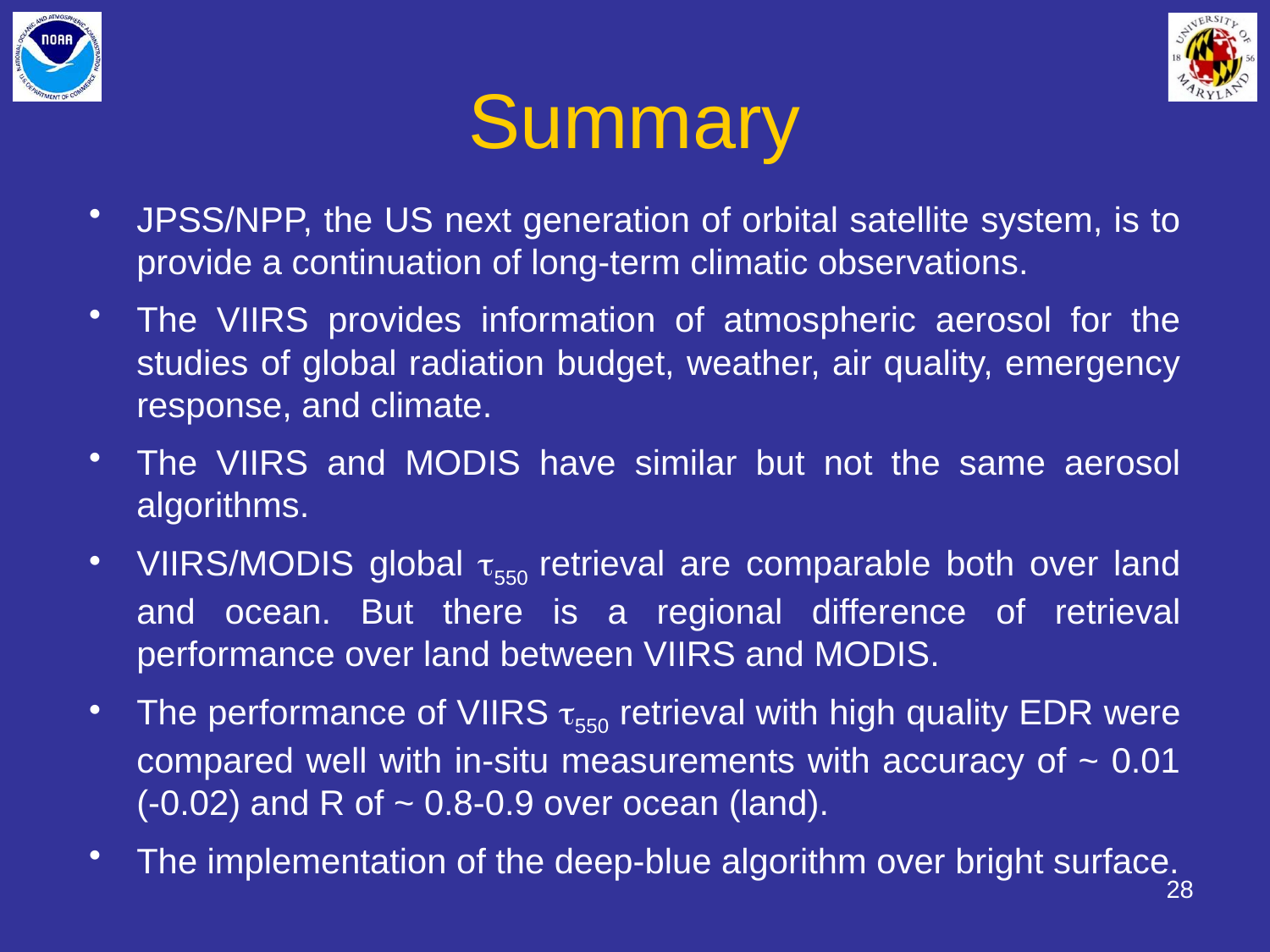

# Summary
JPSS/NPP, the US next generation of orbital satellite system, is to provide a continuation of long-term climatic observations.
The VIIRS provides information of atmospheric aerosol for the studies of global radiation budget, weather, air quality, emergency response, and climate.
The VIIRS and MODIS have similar but not the same aerosol algorithms.
VIIRS/MODIS global τ550 retrieval are comparable both over land and ocean. But there is a regional difference of retrieval performance over land between VIIRS and MODIS.
The performance of VIIRS τ550 retrieval with high quality EDR were compared well with in-situ measurements with accuracy of ~ 0.01 (-0.02) and R of ~ 0.8-0.9 over ocean (land).
The implementation of the deep-blue algorithm over bright surface.
28